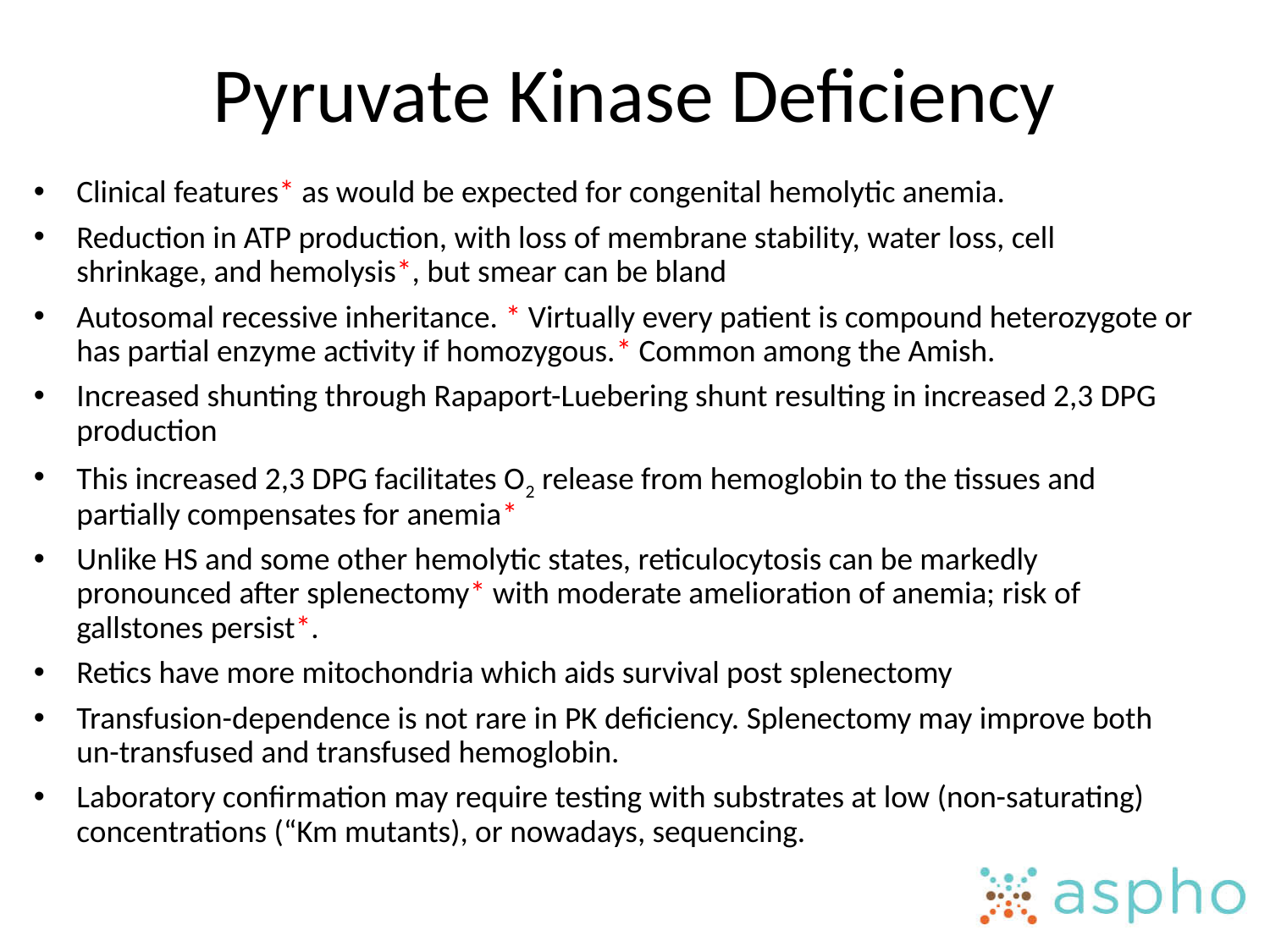

# Pyruvate Kinase Deficiency
Clinical features* as would be expected for congenital hemolytic anemia.
Reduction in ATP production, with loss of membrane stability, water loss, cell shrinkage, and hemolysis*, but smear can be bland
Autosomal recessive inheritance. * Virtually every patient is compound heterozygote or has partial enzyme activity if homozygous.* Common among the Amish.
Increased shunting through Rapaport-Luebering shunt resulting in increased 2,3 DPG production
This increased 2,3 DPG facilitates O2 release from hemoglobin to the tissues and partially compensates for anemia*
Unlike HS and some other hemolytic states, reticulocytosis can be markedly pronounced after splenectomy* with moderate amelioration of anemia; risk of gallstones persist*.
Retics have more mitochondria which aids survival post splenectomy
Transfusion-dependence is not rare in PK deficiency. Splenectomy may improve both un-transfused and transfused hemoglobin.
Laboratory confirmation may require testing with substrates at low (non-saturating) concentrations (“Km mutants), or nowadays, sequencing.